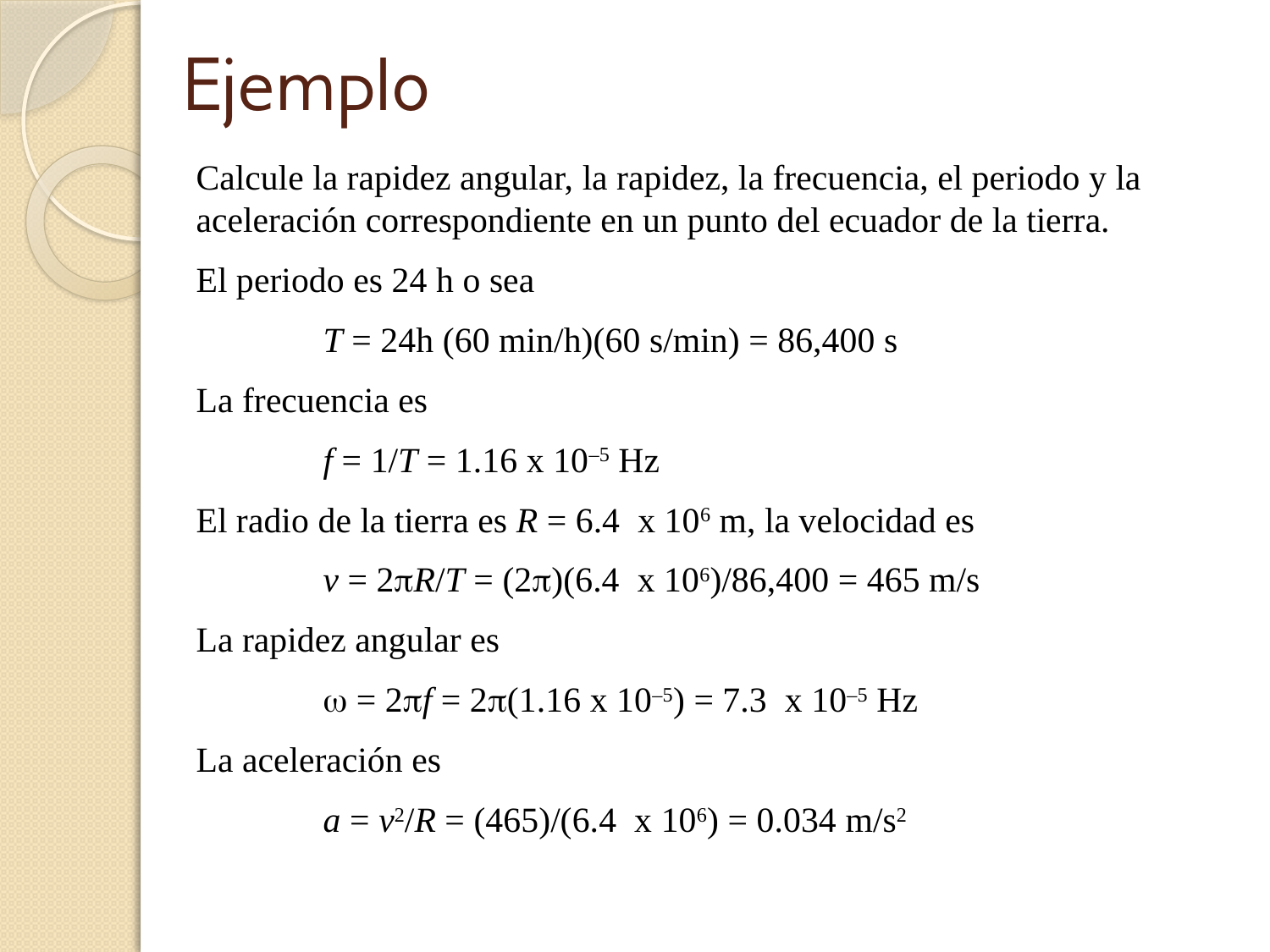

# Ejemplo
Calcule la rapidez angular, la rapidez, la frecuencia, el periodo y la aceleración correspondiente en un punto del ecuador de la tierra.
El periodo es 24 h o sea
	T = 24h (60 min/h)(60 s/min) = 86,400 s
La frecuencia es
	f = 1/T = 1.16 x 10–5 Hz
El radio de la tierra es R = 6.4  x 106 m, la velocidad es
	v = 2πR/T = (2π)(6.4  x 106)/86,400 = 465 m/s
La rapidez angular es
	ω = 2πf = 2π(1.16 x 10–5) = 7.3  x 10–5 Hz
La aceleración es
	a = v2/R = (465)/(6.4  x 106) = 0.034 m/s2